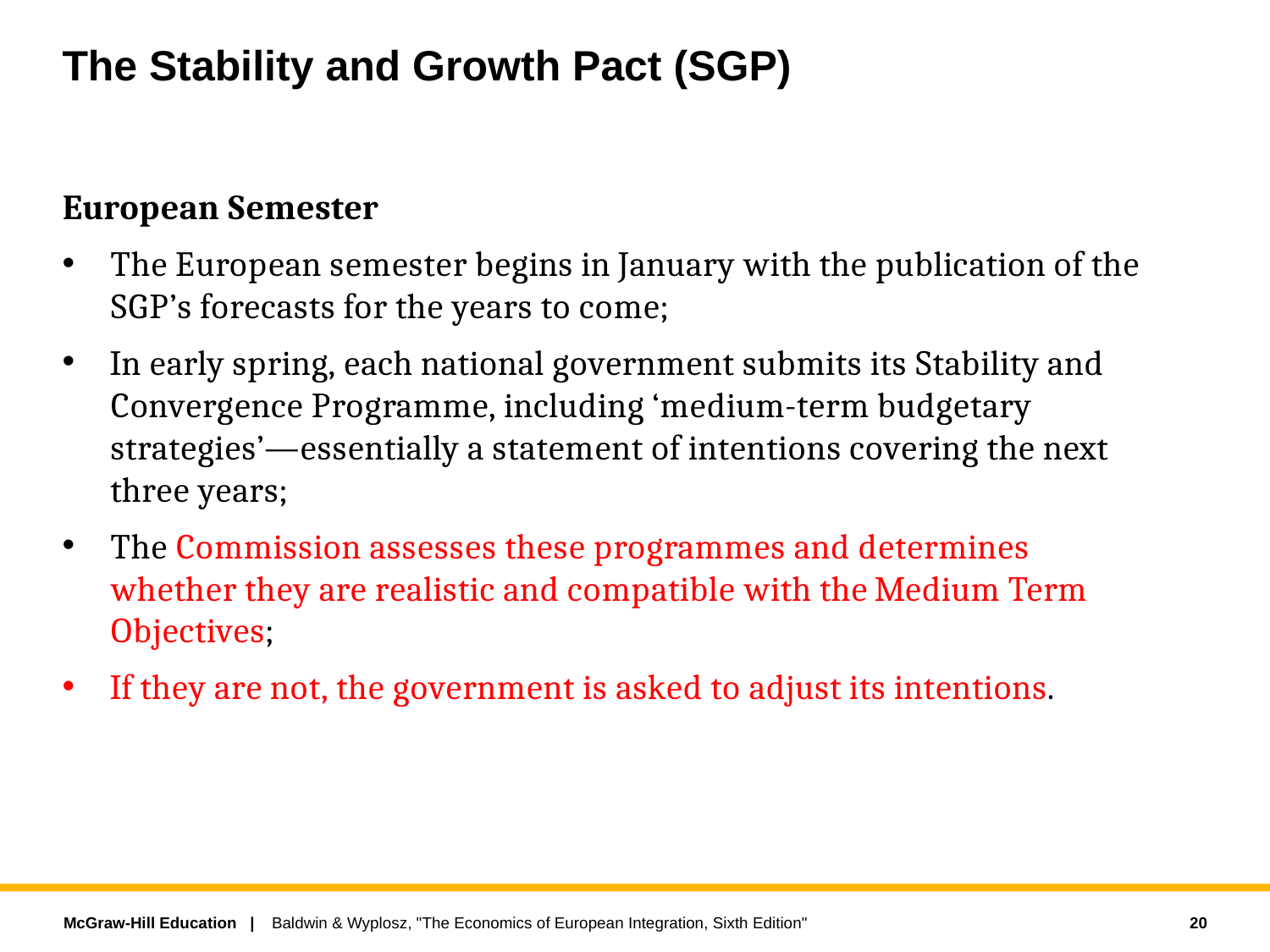

# The Stability and Growth Pact (SGP)
European Semester
The European semester begins in January with the publication of the SGP’s forecasts for the years to come;
In early spring, each national government submits its Stability and Convergence Programme, including ‘medium-term budgetary strategies’—essentially a statement of intentions covering the next three years;
The Commission assesses these programmes and determines whether they are realistic and compatible with the Medium Term Objectives;
If they are not, the government is asked to adjust its intentions.
20
Baldwin & Wyplosz, "The Economics of European Integration, Sixth Edition"